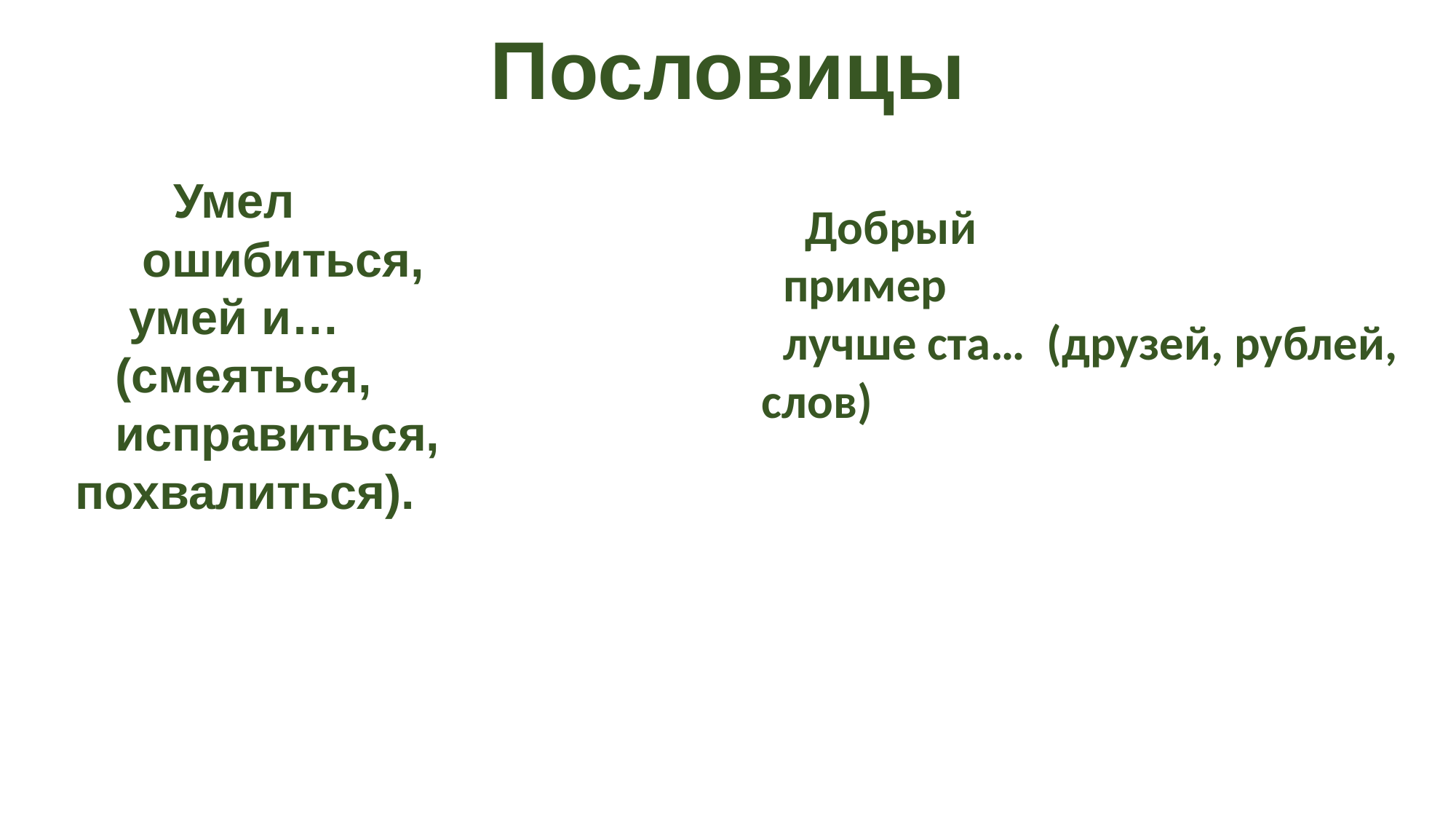

# Пословицы
         Умел
     ошибиться,
    умей и…
   (смеяться,
   исправиться, похвалиться).

    Добрый
  пример
  лучше ста…  (друзей, рублей, слов)